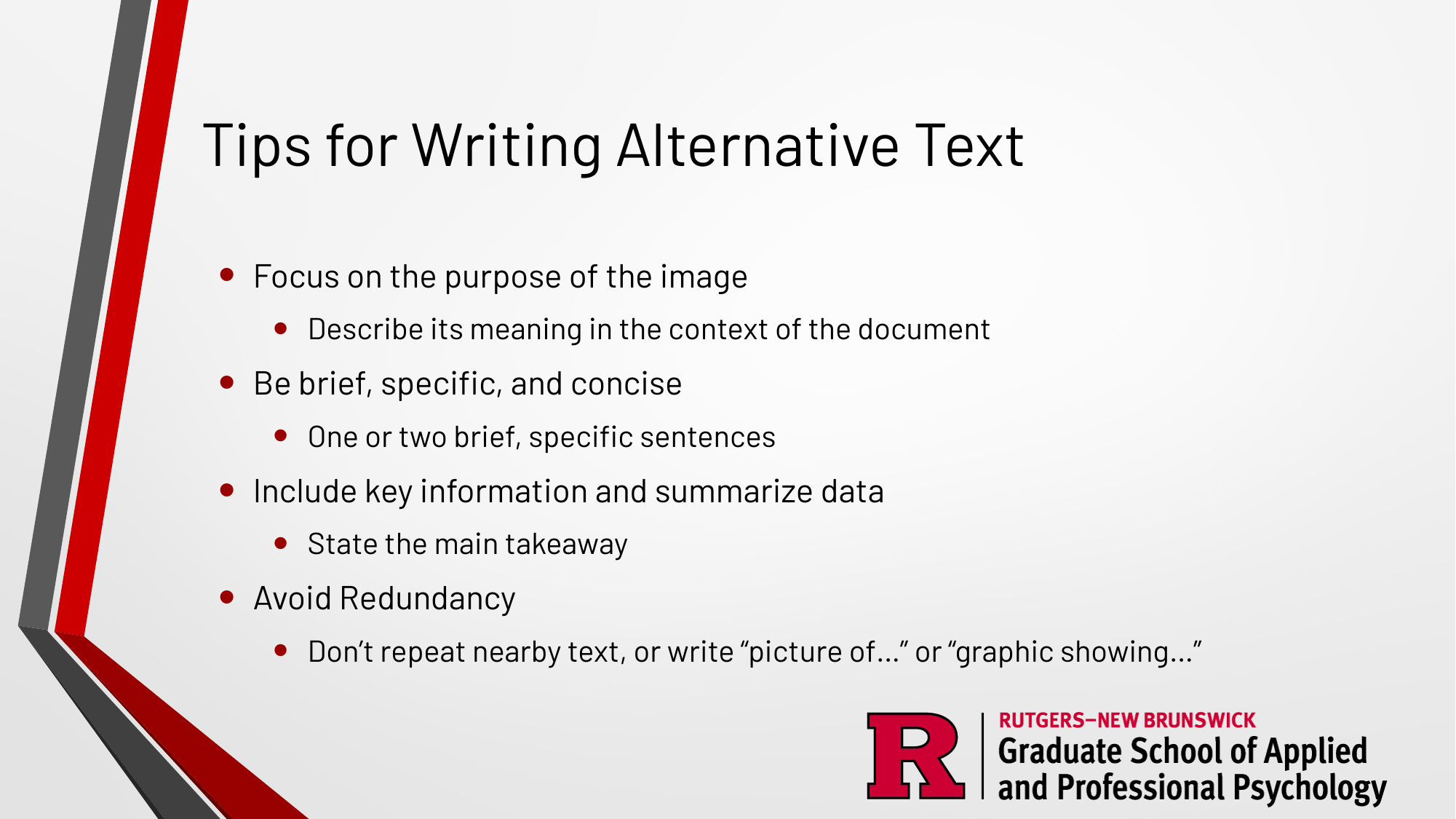

# Tips for Writing Alternative Text

Focus on the purpose of the image
Describe its meaning in the context of the document
Be brief, specific, and concise
One or two brief, specific sentences
Include key information and summarize data
State the main takeaway
Avoid Redundancy
Don’t repeat nearby text, or write “picture of…” or “graphic showing…”